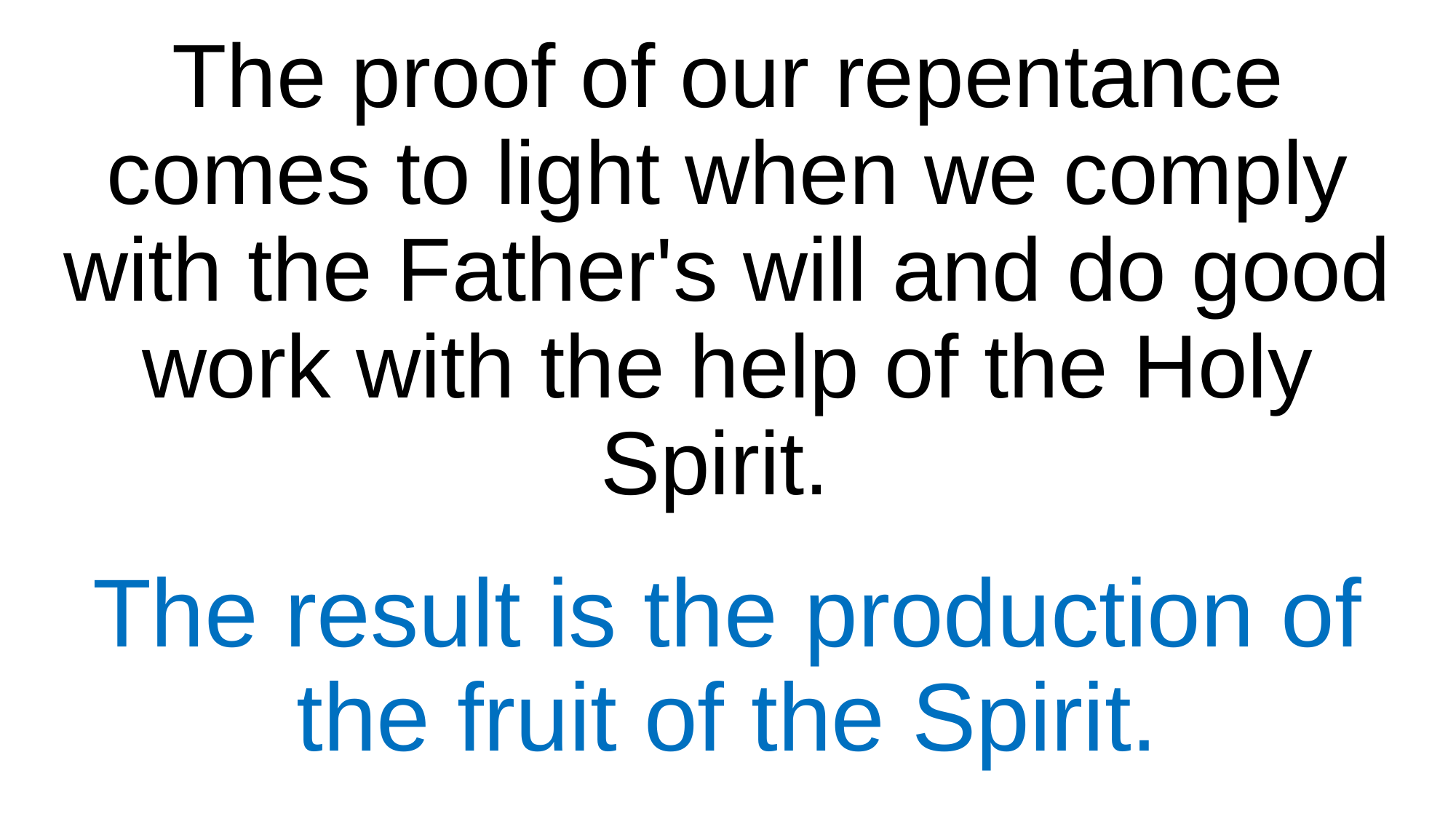

The proof of our repentance comes to light when we comply with the Father's will and do good work with the help of the Holy Spirit.

The result is the production of the fruit of the Spirit.